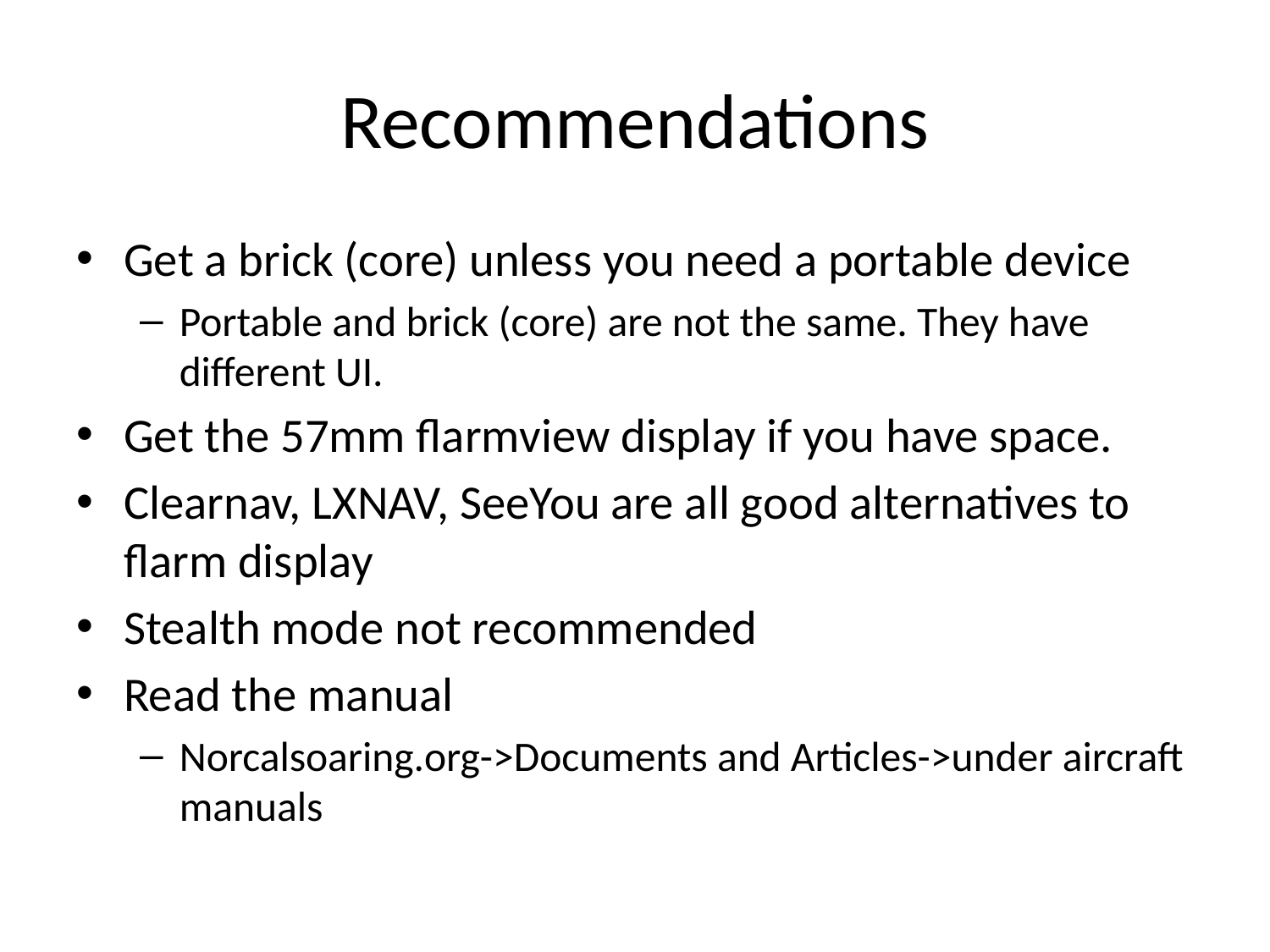

# Recommendations
Get a brick (core) unless you need a portable device
Portable and brick (core) are not the same. They have different UI.
Get the 57mm flarmview display if you have space.
Clearnav, LXNAV, SeeYou are all good alternatives to flarm display
Stealth mode not recommended
Read the manual
Norcalsoaring.org->Documents and Articles->under aircraft manuals